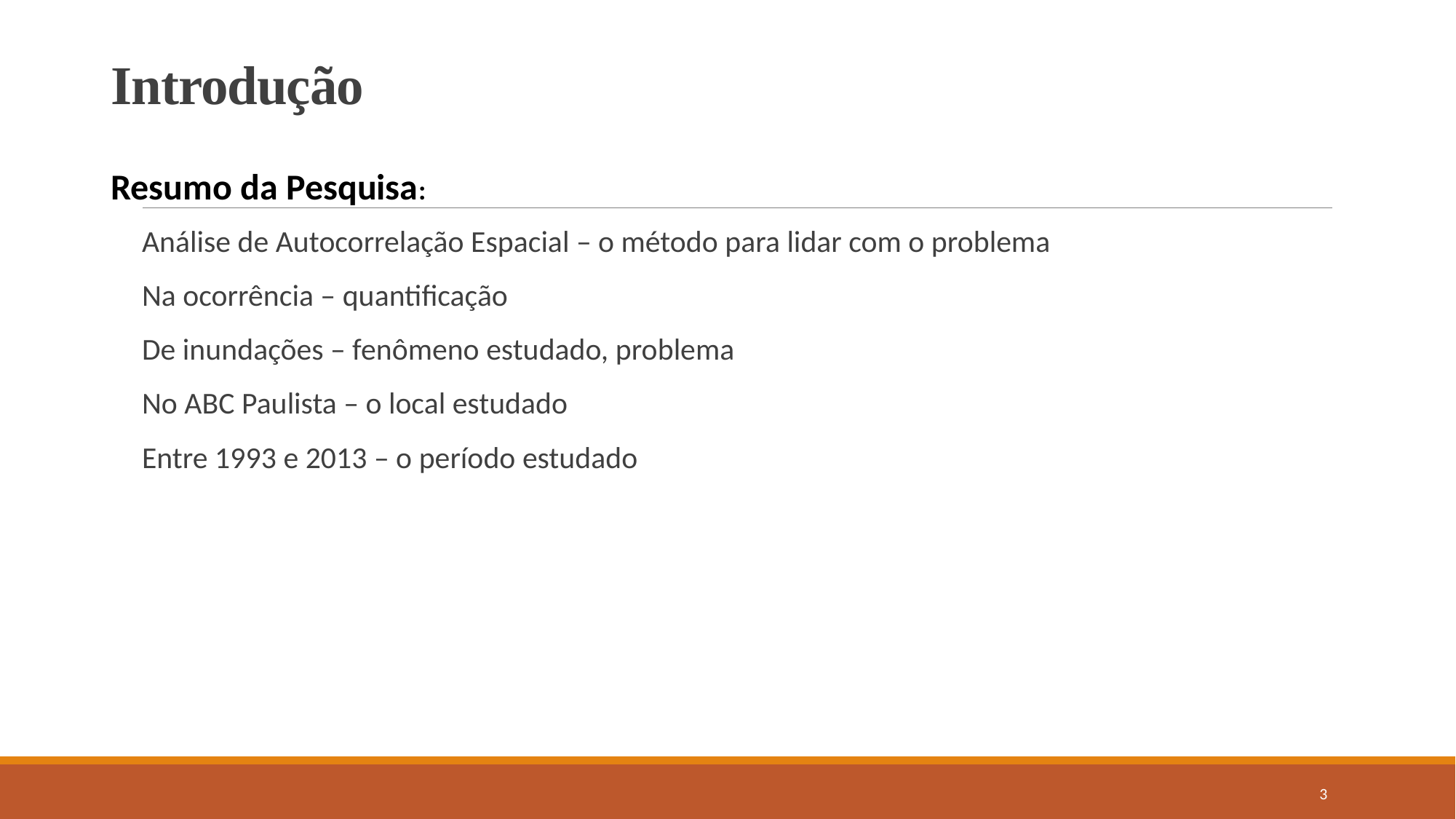

# Introdução

Resumo da Pesquisa:
Análise de Autocorrelação Espacial – o método para lidar com o problema
Na ocorrência – quantificação
De inundações – fenômeno estudado, problema
No ABC Paulista – o local estudado
Entre 1993 e 2013 – o período estudado

3